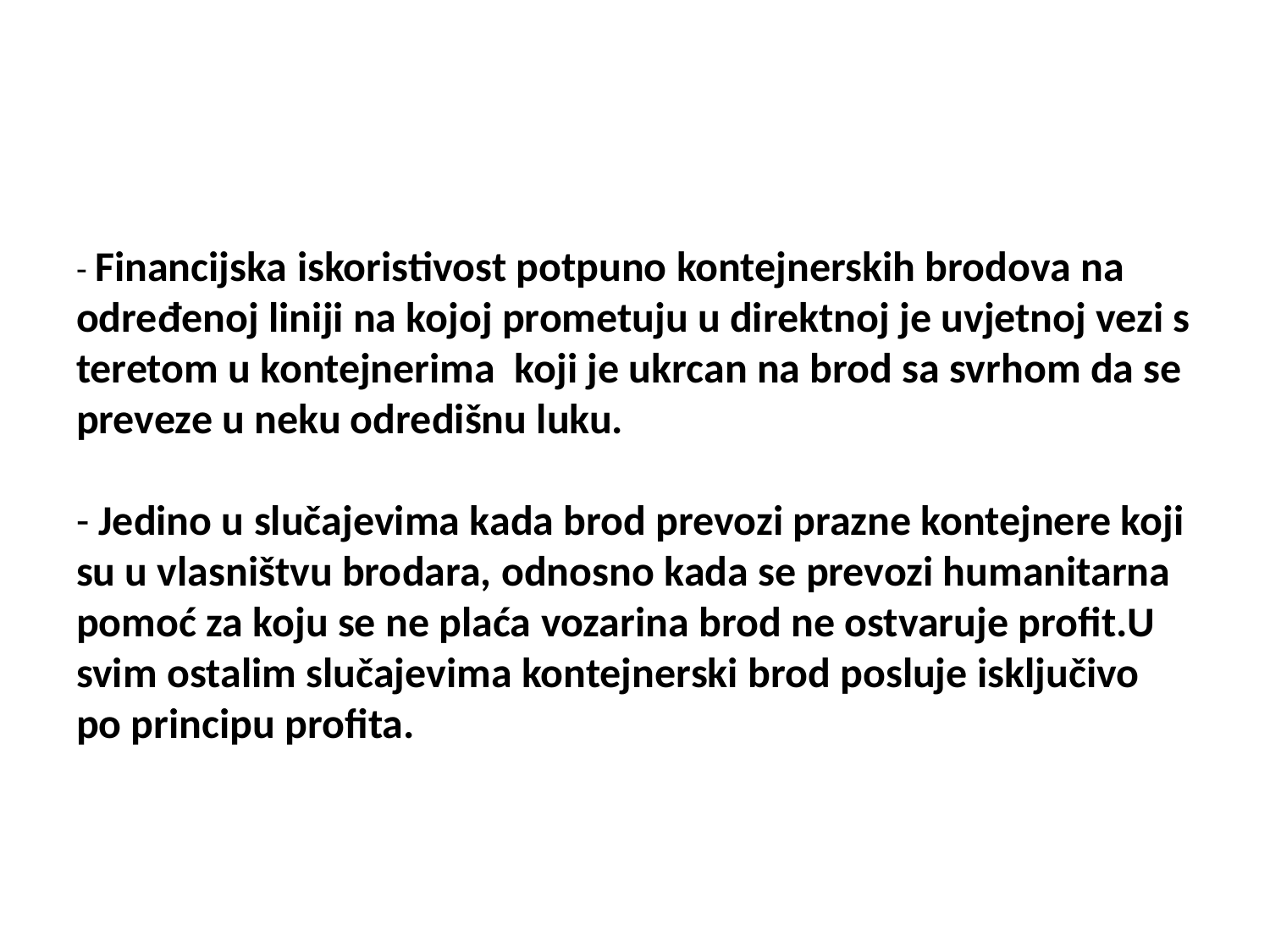

- Financijska iskoristivost potpuno kontejnerskih brodova na određenoj liniji na kojoj prometuju u direktnoj je uvjetnoj vezi s teretom u kontejnerima  koji je ukrcan na brod sa svrhom da se preveze u neku odredišnu luku.
- Jedino u slučajevima kada brod prevozi prazne kontejnere koji su u vlasništvu brodara, odnosno kada se prevozi humanitarna pomoć za koju se ne plaća vozarina brod ne ostvaruje profit.U svim ostalim slučajevima kontejnerski brod posluje isključivo po principu profita.